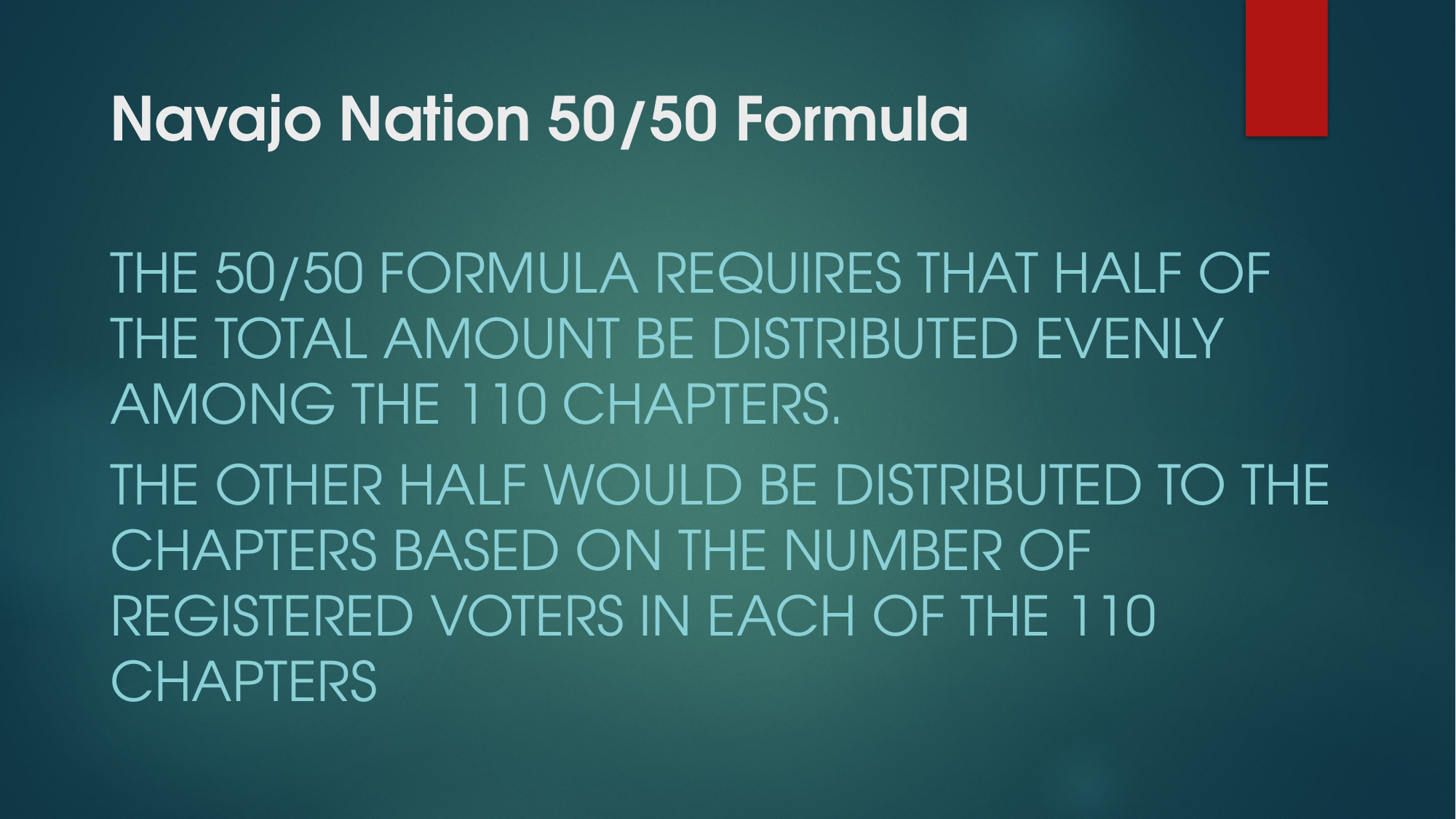

# Navajo Nation 50/50 Formula
The 50/50 formula requires that half of the total amount be distributed evenly among the 110 chapters.
The other half would be distributed to the chapters based on the number of registered voters in each of the 110 chapters